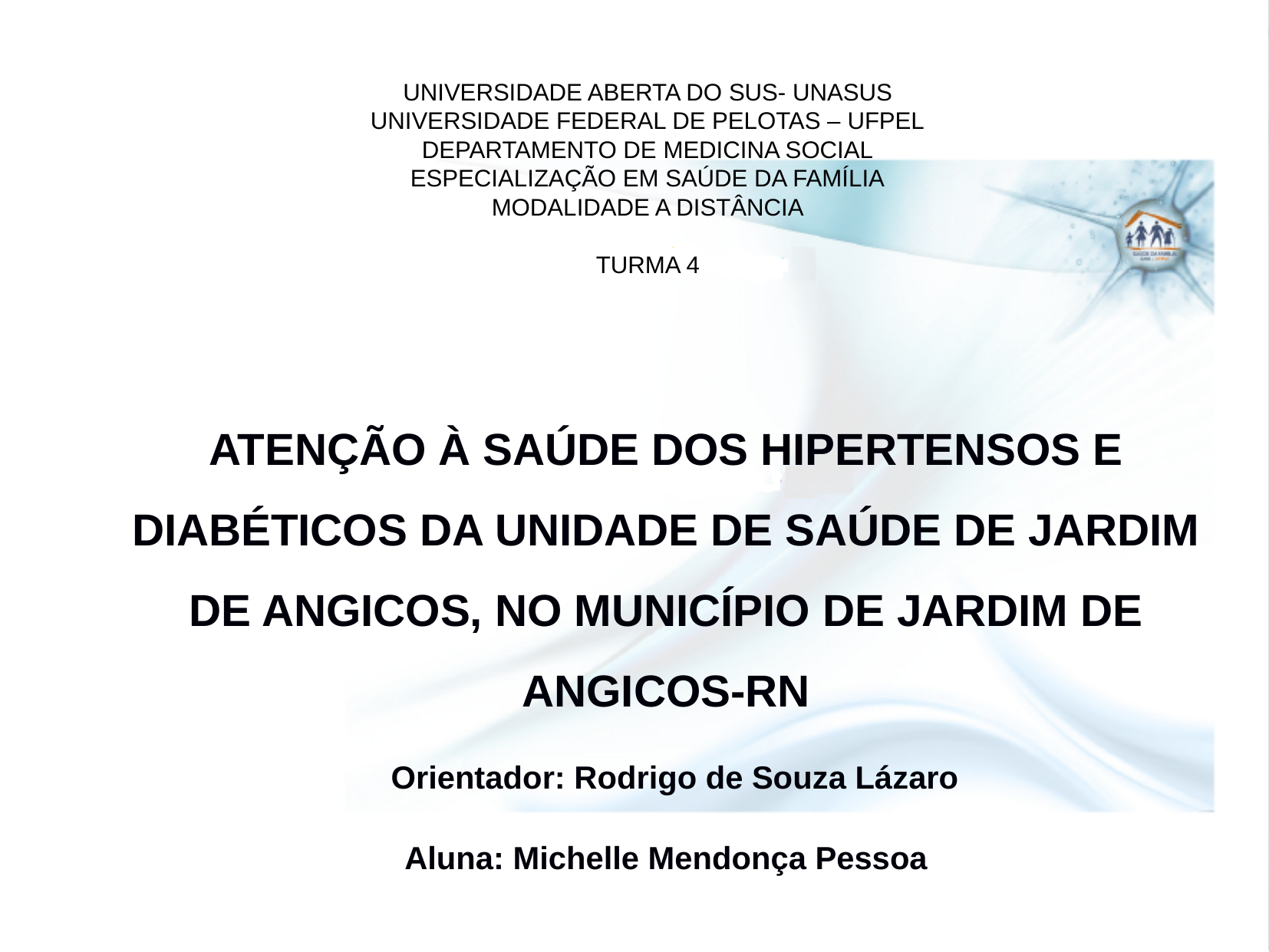

UNIVERSIDADE ABERTA DO SUS- UNASUS
UNIVERSIDADE FEDERAL DE PELOTAS – UFPEL
DEPARTAMENTO DE MEDICINA SOCIAL
ESPECIALIZAÇÃO EM SAÚDE DA FAMÍLIA
MODALIDADE A DISTÂNCIA
TURMA 4

ATENÇÃO À SAÚDE DOS HIPERTENSOS E DIABÉTICOS DA UNIDADE DE SAÚDE DE JARDIM DE ANGICOS, NO MUNICÍPIO DE JARDIM DE ANGICOS-RN
  Orientador: Rodrigo de Souza Lázaro
Aluna: Michelle Mendonça Pessoa